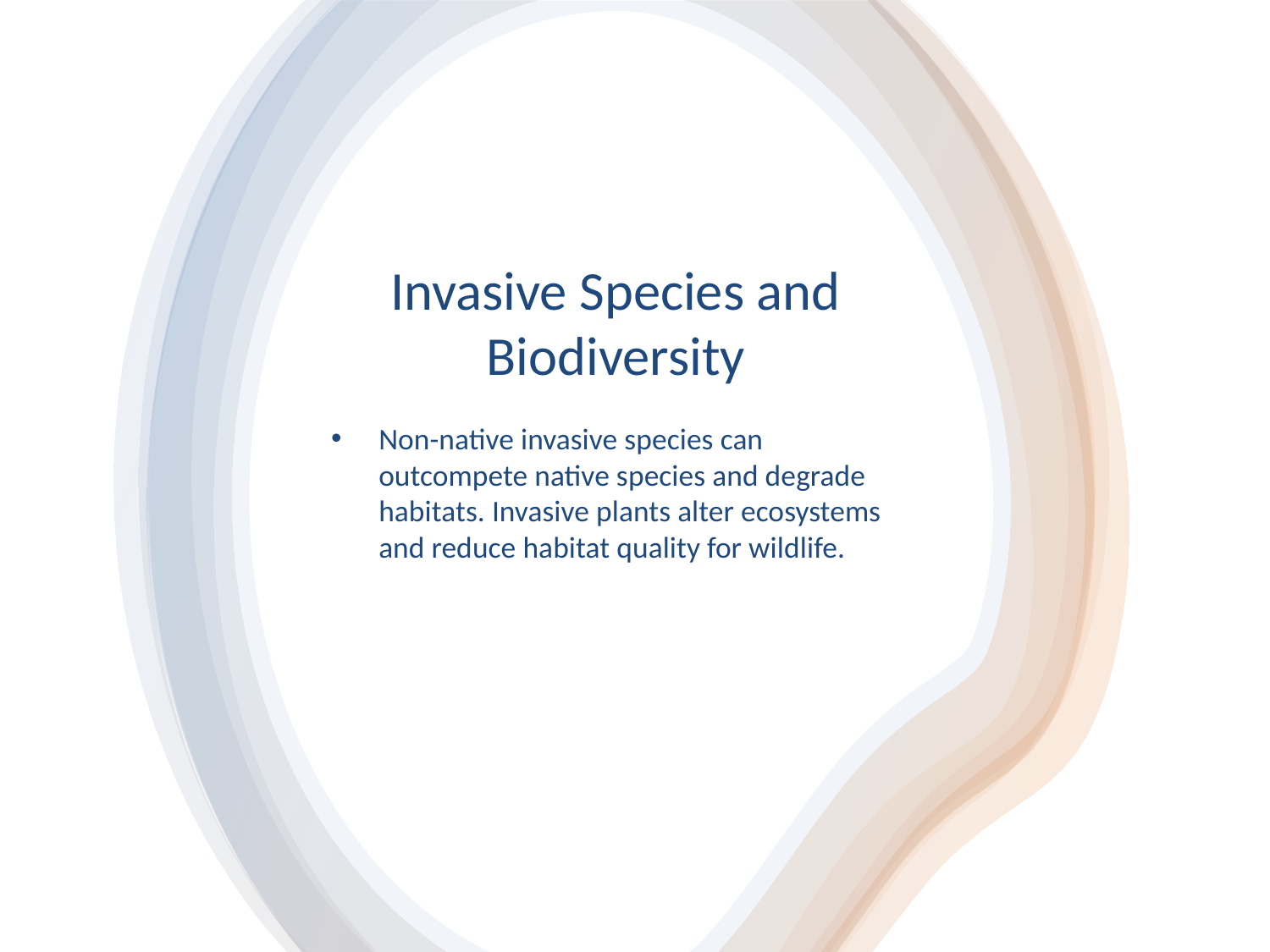

# Invasive Species and Biodiversity
Non-native invasive species can outcompete native species and degrade habitats. Invasive plants alter ecosystems and reduce habitat quality for wildlife.